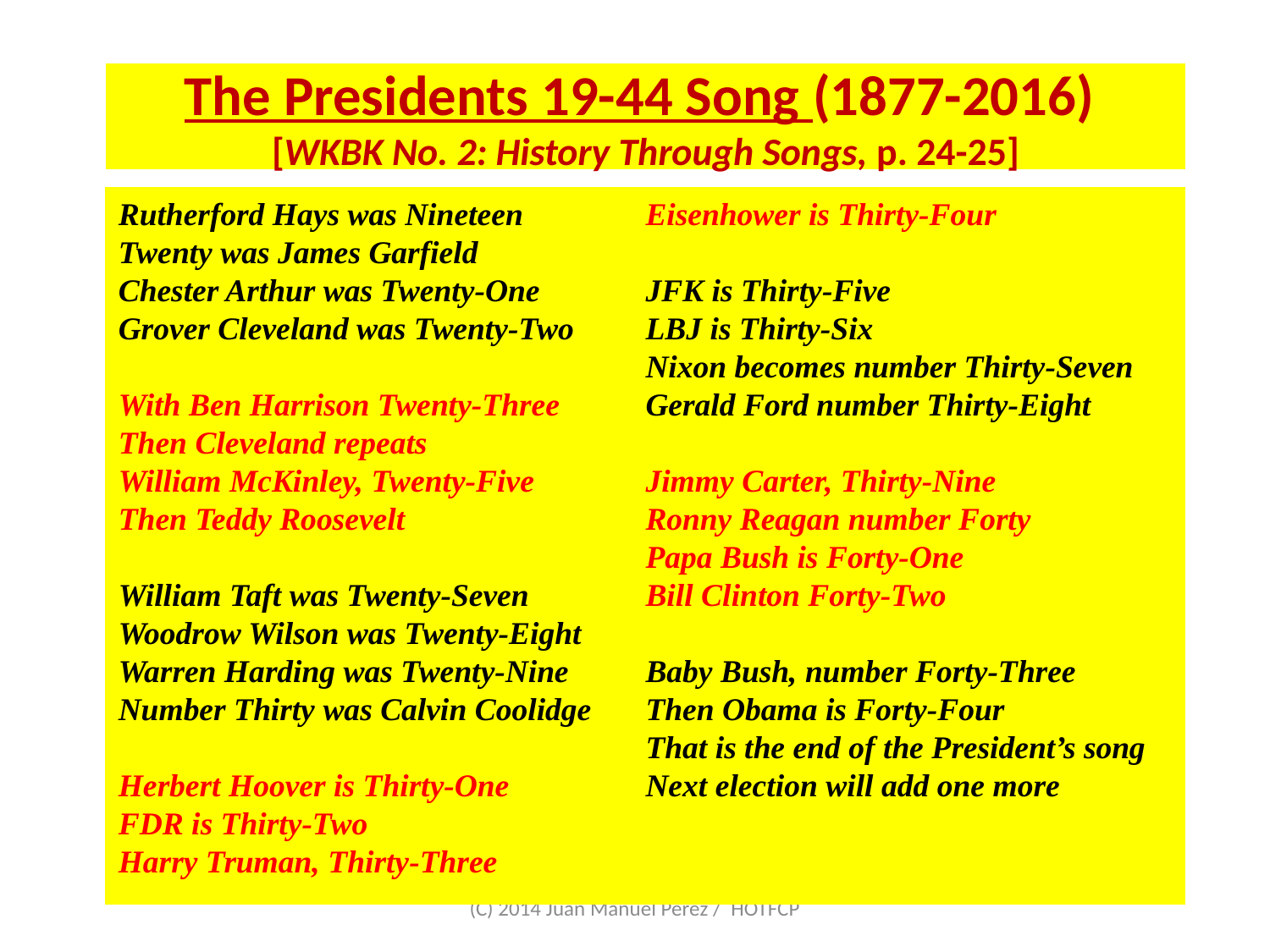

# The Presidents 19-44 Song (1877-2016) [WKBK No. 2: History Through Songs, p. 24-25]
Rutherford Hays was Nineteen
Twenty was James Garfield
Chester Arthur was Twenty-One
Grover Cleveland was Twenty-Two

With Ben Harrison Twenty-Three
Then Cleveland repeats
William McKinley, Twenty-Five
Then Teddy Roosevelt

William Taft was Twenty-Seven
Woodrow Wilson was Twenty-Eight
Warren Harding was Twenty-Nine
Number Thirty was Calvin Coolidge

Herbert Hoover is Thirty-One
FDR is Thirty-Two
Harry Truman, Thirty-Three
Eisenhower is Thirty-Four

JFK is Thirty-Five
LBJ is Thirty-Six
Nixon becomes number Thirty-Seven
Gerald Ford number Thirty-Eight

Jimmy Carter, Thirty-Nine
Ronny Reagan number Forty
Papa Bush is Forty-One
Bill Clinton Forty-Two

Baby Bush, number Forty-Three
Then Obama is Forty-Four
That is the end of the President’s song
Next election will add one more
(C) 2014 Juan Manuel Perez /  HOTFCP